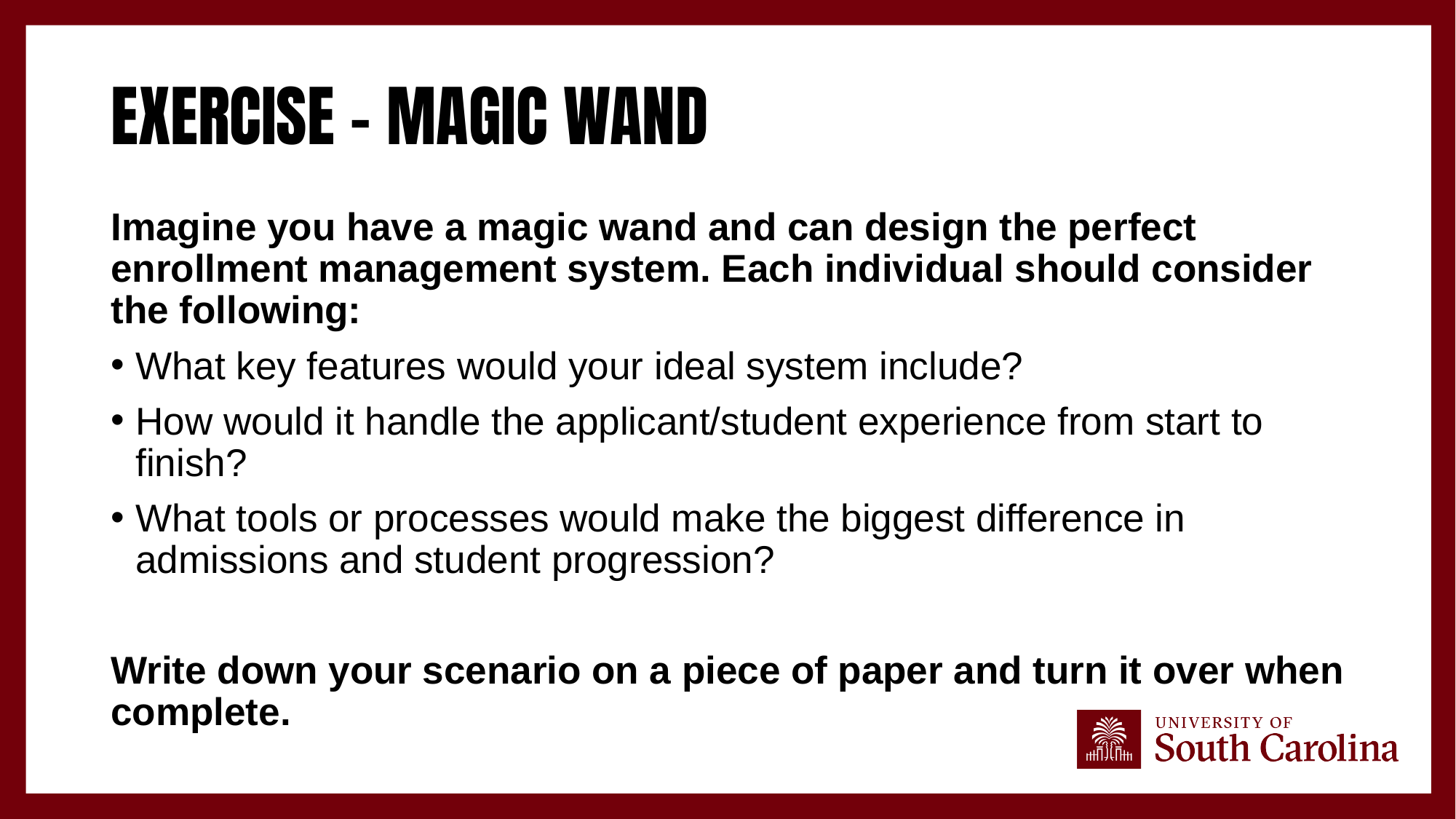

# ExercisE – Magic Wand
Imagine you have a magic wand and can design the perfect enrollment management system. Each individual should consider the following:
What key features would your ideal system include?
How would it handle the applicant/student experience from start to finish?
What tools or processes would make the biggest difference in admissions and student progression?

Write down your scenario on a piece of paper and turn it over when complete.